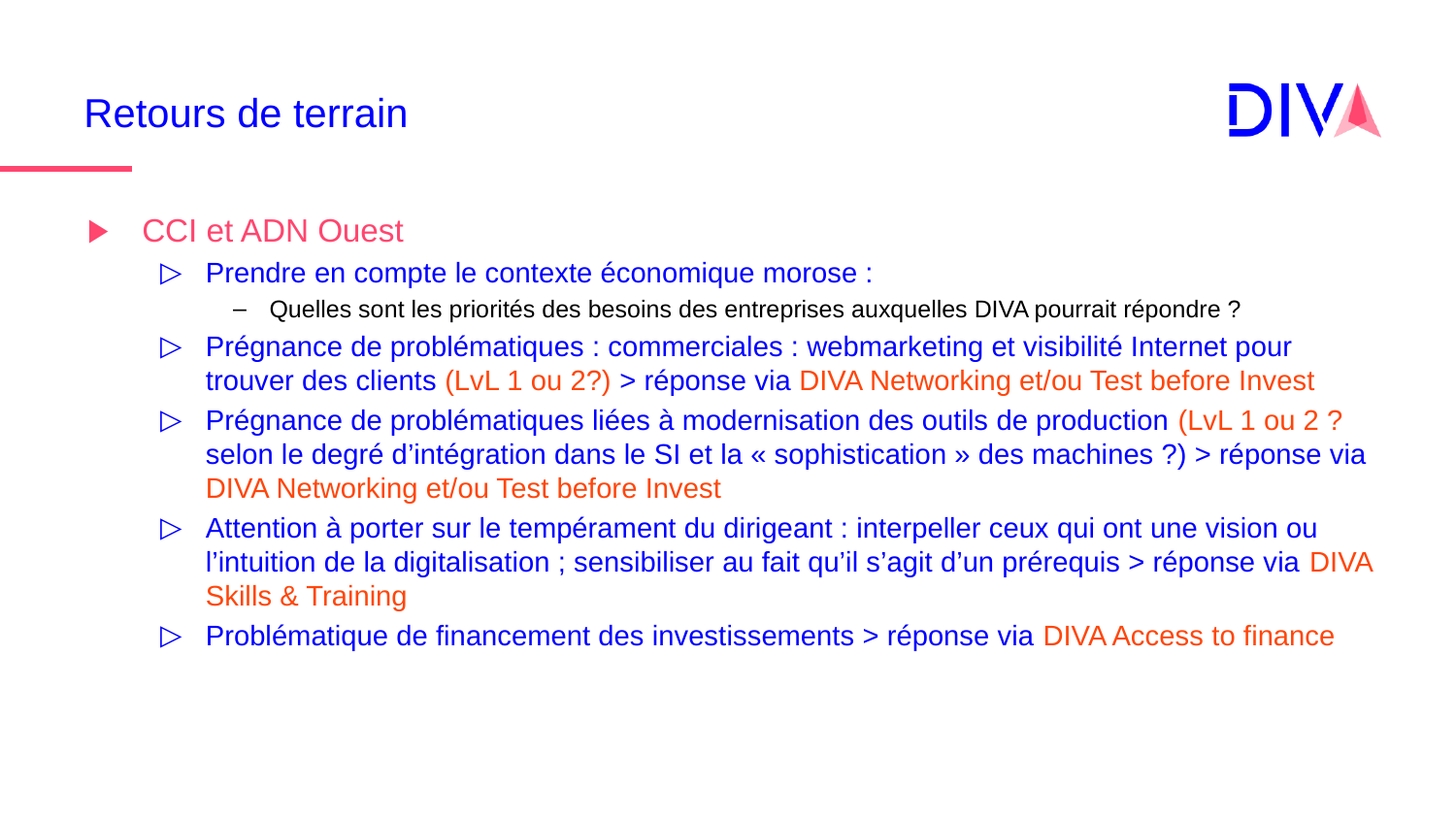

# Retours de terrain
CCI et ADN Ouest
Prendre en compte le contexte économique morose :
Quelles sont les priorités des besoins des entreprises auxquelles DIVA pourrait répondre ?
Prégnance de problématiques : commerciales : webmarketing et visibilité Internet pour trouver des clients (LvL 1 ou 2?) > réponse via DIVA Networking et/ou Test before Invest
Prégnance de problématiques liées à modernisation des outils de production (LvL 1 ou 2 ? selon le degré d’intégration dans le SI et la « sophistication » des machines ?) > réponse via DIVA Networking et/ou Test before Invest
Attention à porter sur le tempérament du dirigeant : interpeller ceux qui ont une vision ou l’intuition de la digitalisation ; sensibiliser au fait qu’il s’agit d’un prérequis > réponse via DIVA Skills & Training
Problématique de financement des investissements > réponse via DIVA Access to finance